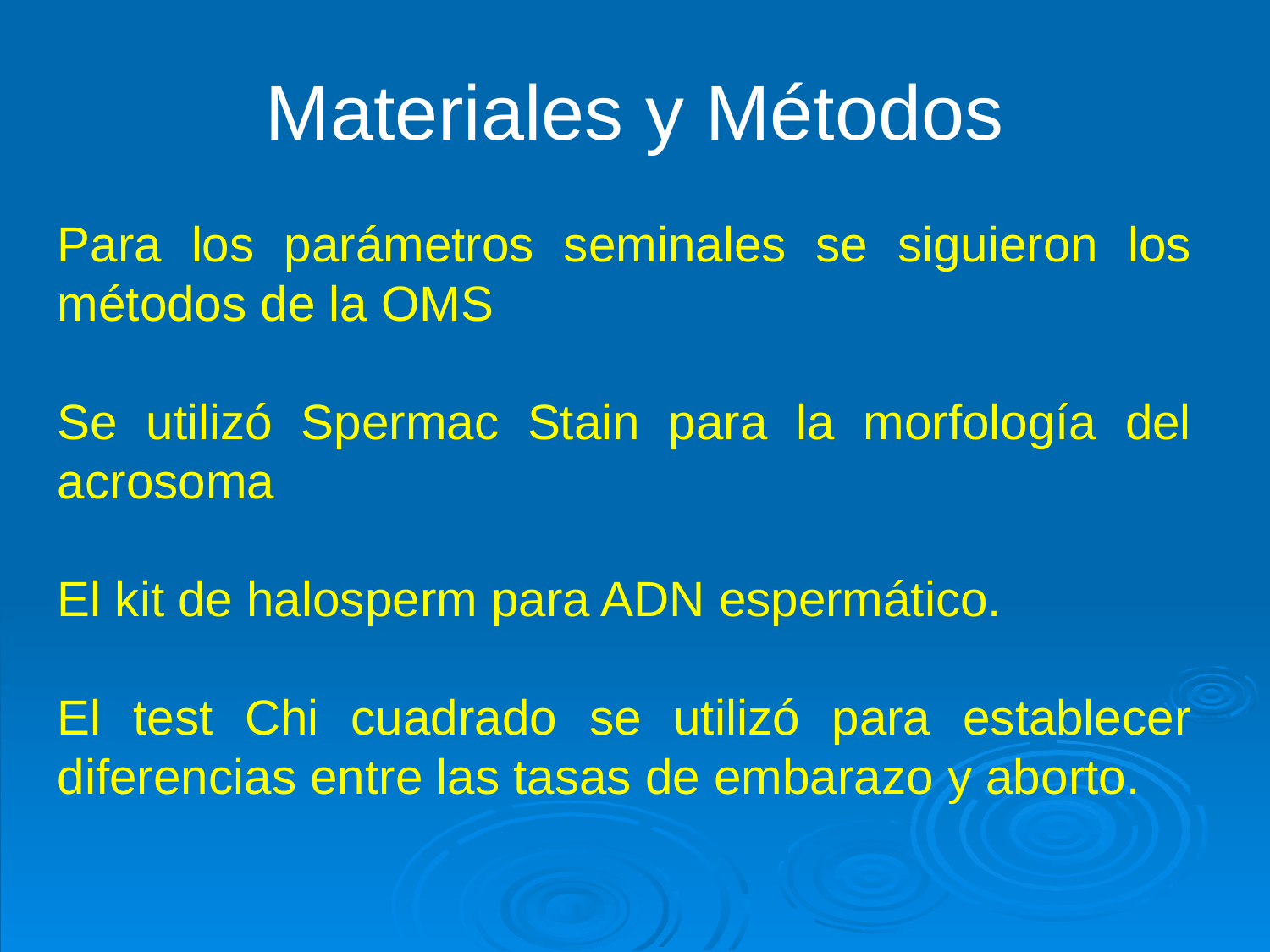

Materiales y Métodos
Para los parámetros seminales se siguieron los métodos de la OMS

Se utilizó Spermac Stain para la morfología del acrosoma

El kit de halosperm para ADN espermático.

El test Chi cuadrado se utilizó para establecer diferencias entre las tasas de embarazo y aborto.